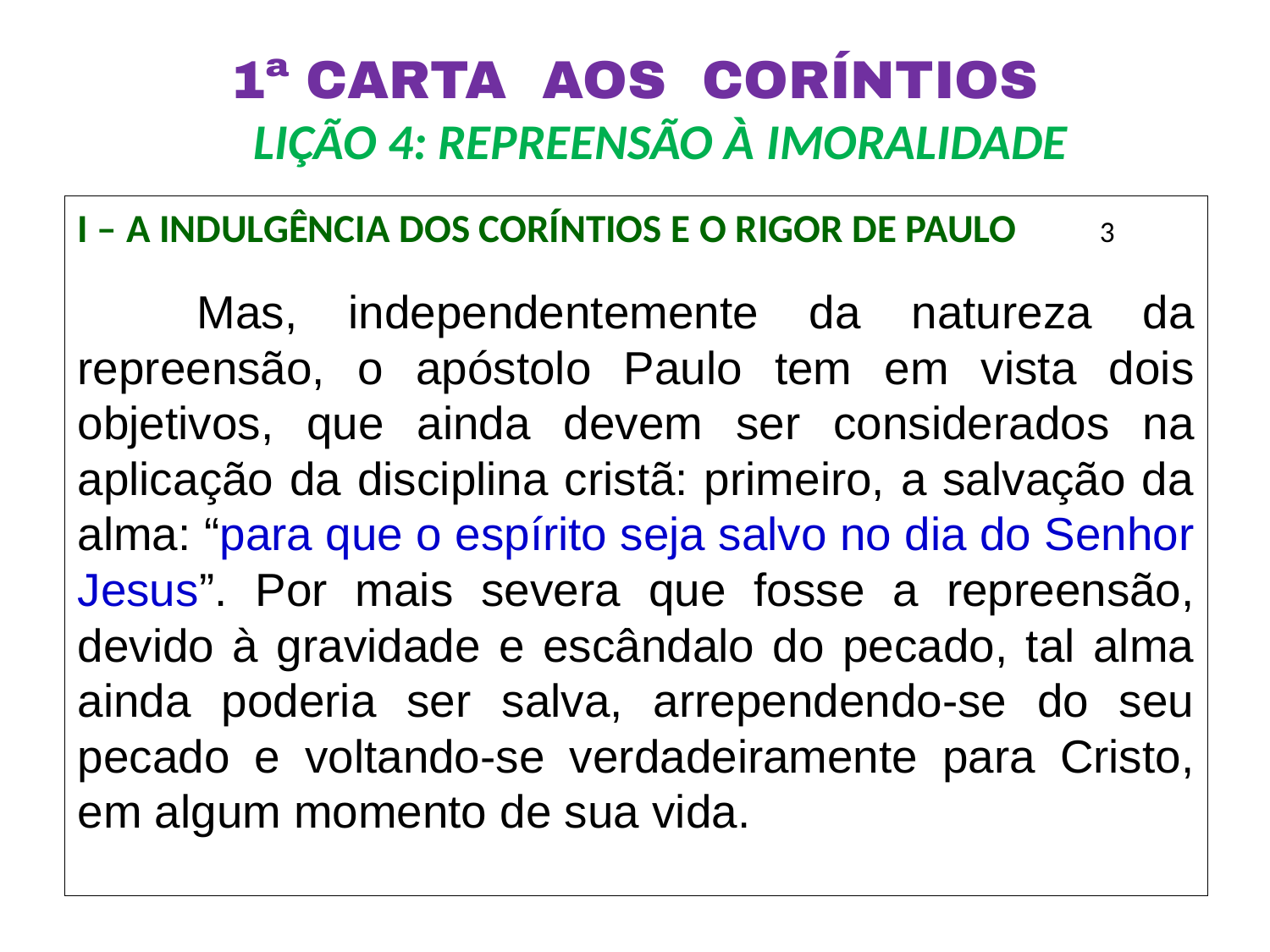

# 1ª CARTA  AOS  CORÍNTIOS LIÇÃO 4: REPREENSÃO À IMORALIDADE
I – A INDULGÊNCIA DOS CORÍNTIOS E O RIGOR DE PAULO         3

	Mas, independentemente da natureza da repreensão, o apóstolo Paulo tem em vista dois objetivos, que ainda devem ser considerados na aplicação da disciplina cristã: primeiro, a salvação da alma: “para que o espírito seja salvo no dia do Senhor Jesus”. Por mais severa que fosse a repreensão, devido à gravidade e escândalo do pecado, tal alma ainda poderia ser salva, arrependendo-se do seu pecado e voltando-se verdadeiramente para Cristo, em algum momento de sua vida.